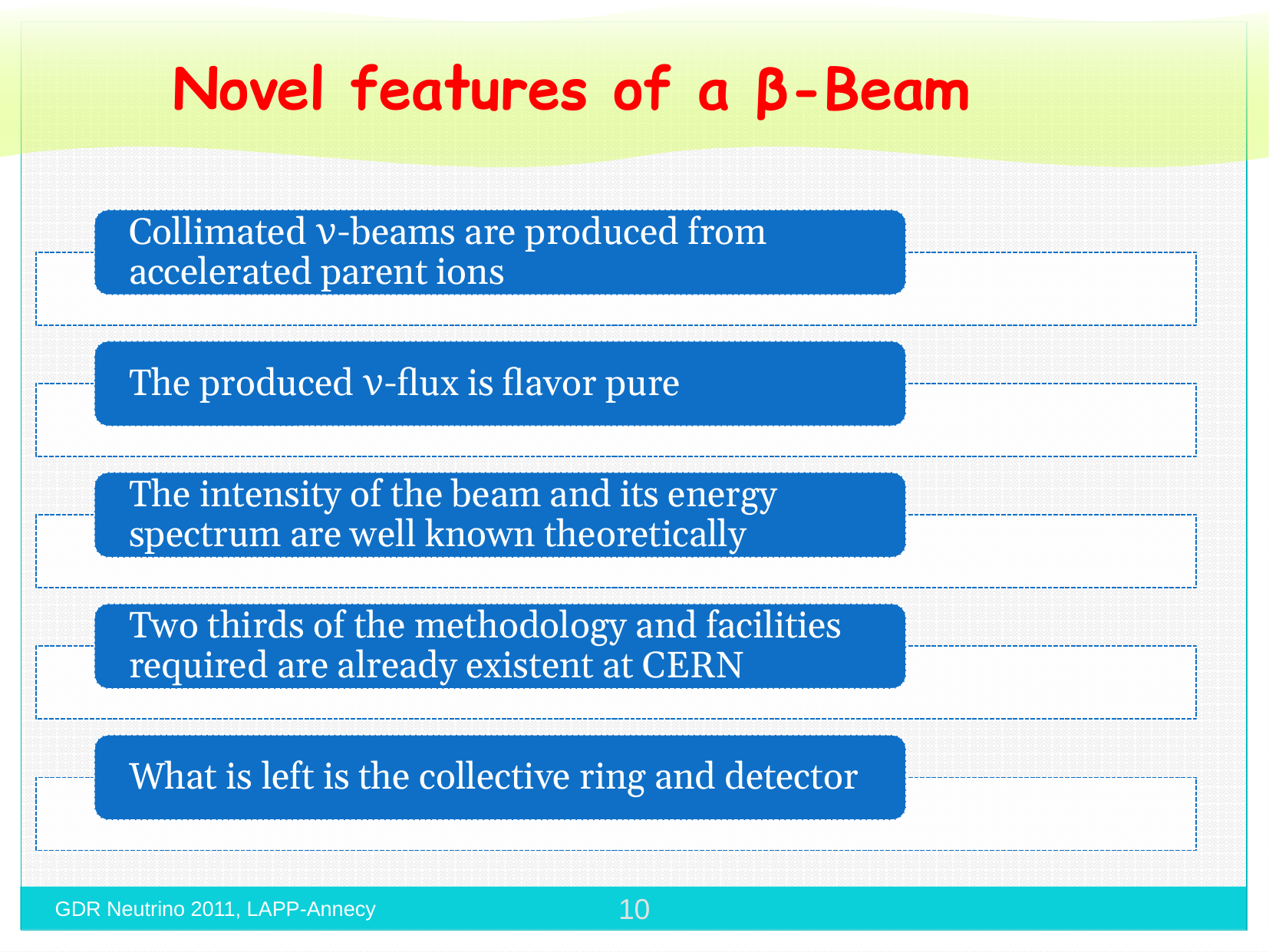

Novel features of a β-Beam
Collimated ν-beams are produced from accelerated parent ions
The produced ν-flux is flavor pure
The intensity of the beam and its energy spectrum are well known theoretically
Two thirds of the methodology and facilities required are already existent at CERN
What is left is the collective ring and detector

10
GDR Neutrino 2011, LAPP-Annecy